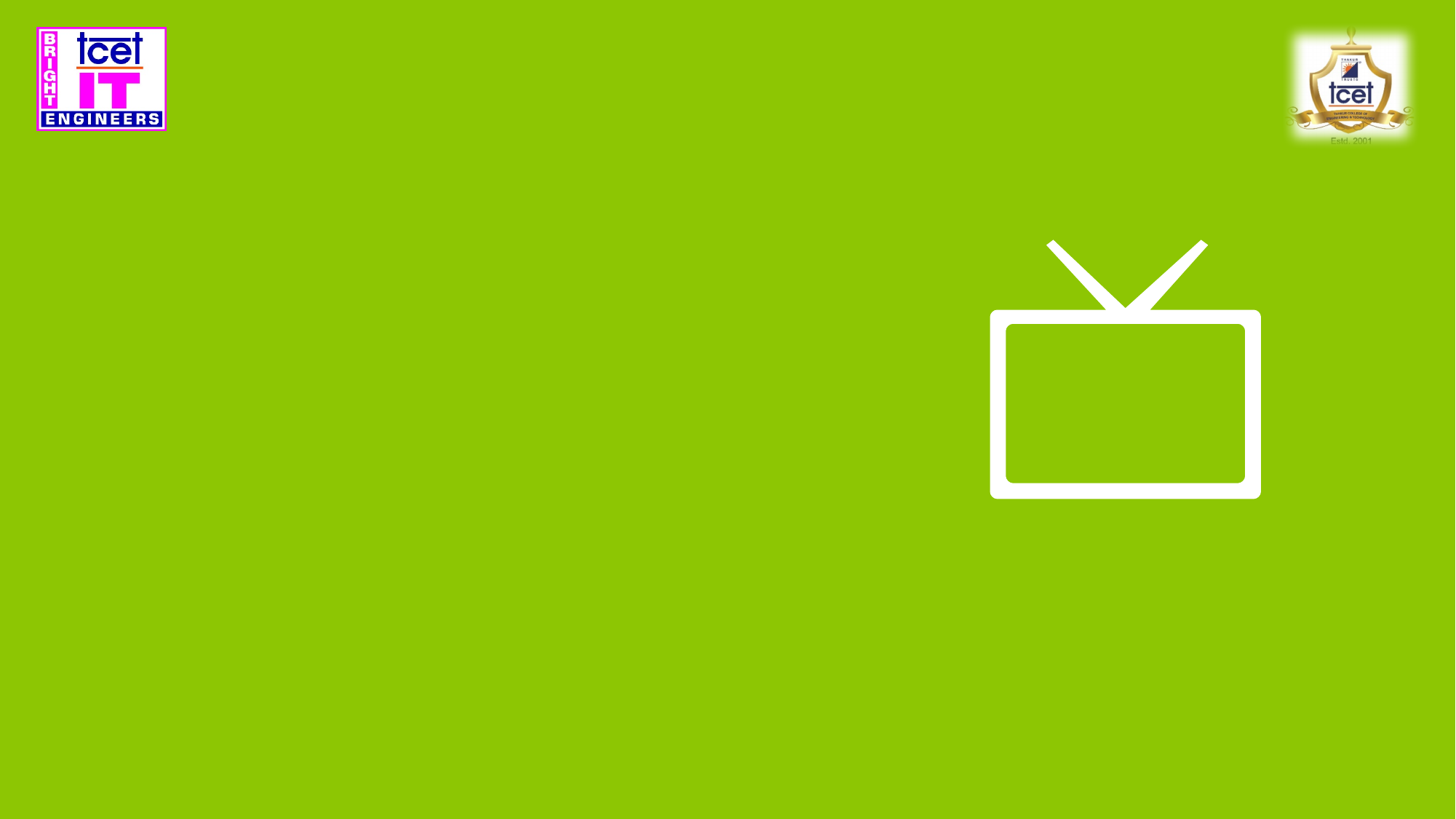

# Department Library Books Central library procurement for department